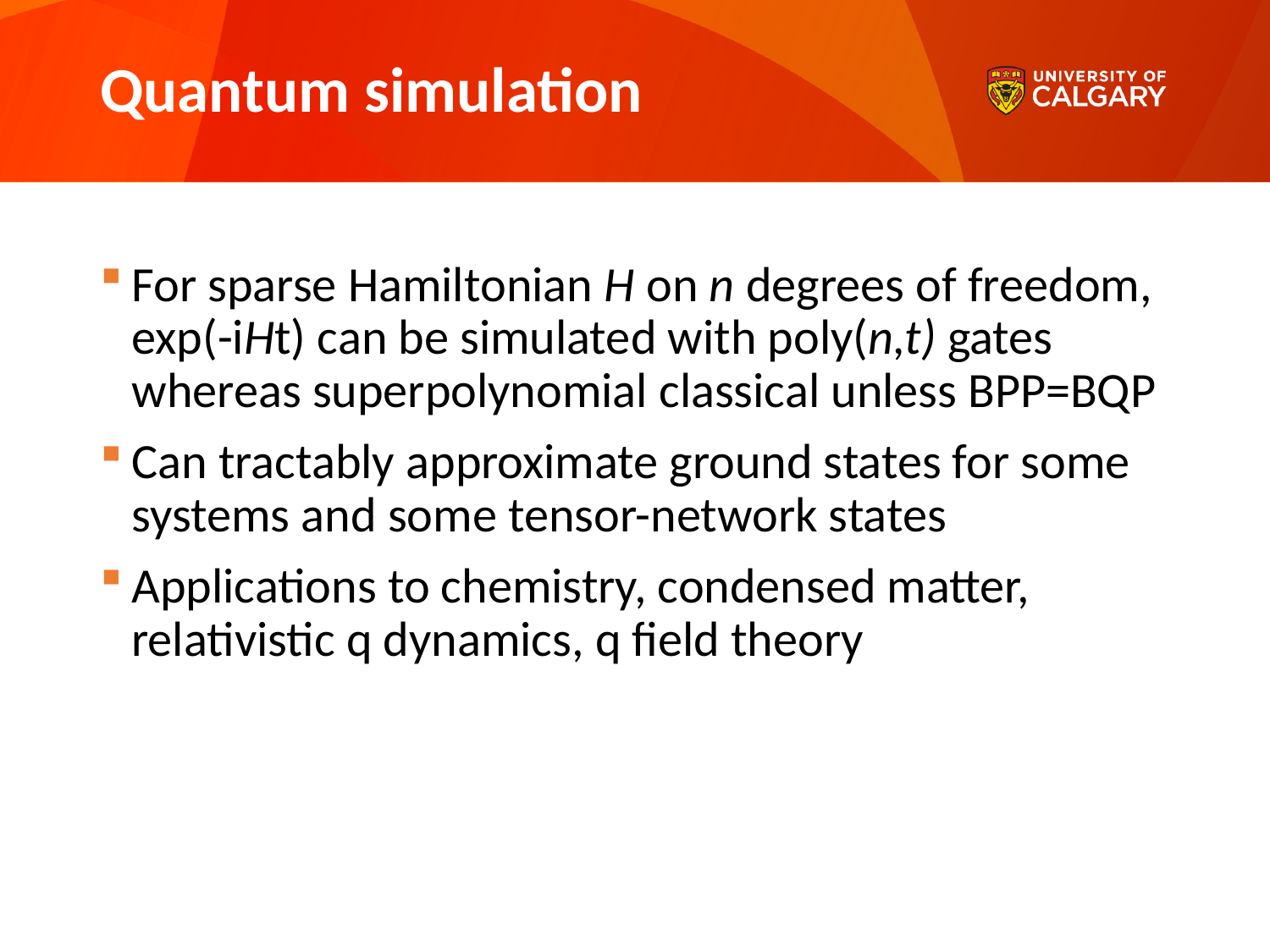

# Quantum simulation
For sparse Hamiltonian H on n degrees of freedom, exp(-iHt) can be simulated with poly(n,t) gates whereas superpolynomial classical unless BPP=BQP
Can tractably approximate ground states for some systems and some tensor-network states
Applications to chemistry, condensed matter, relativistic q dynamics, q field theory